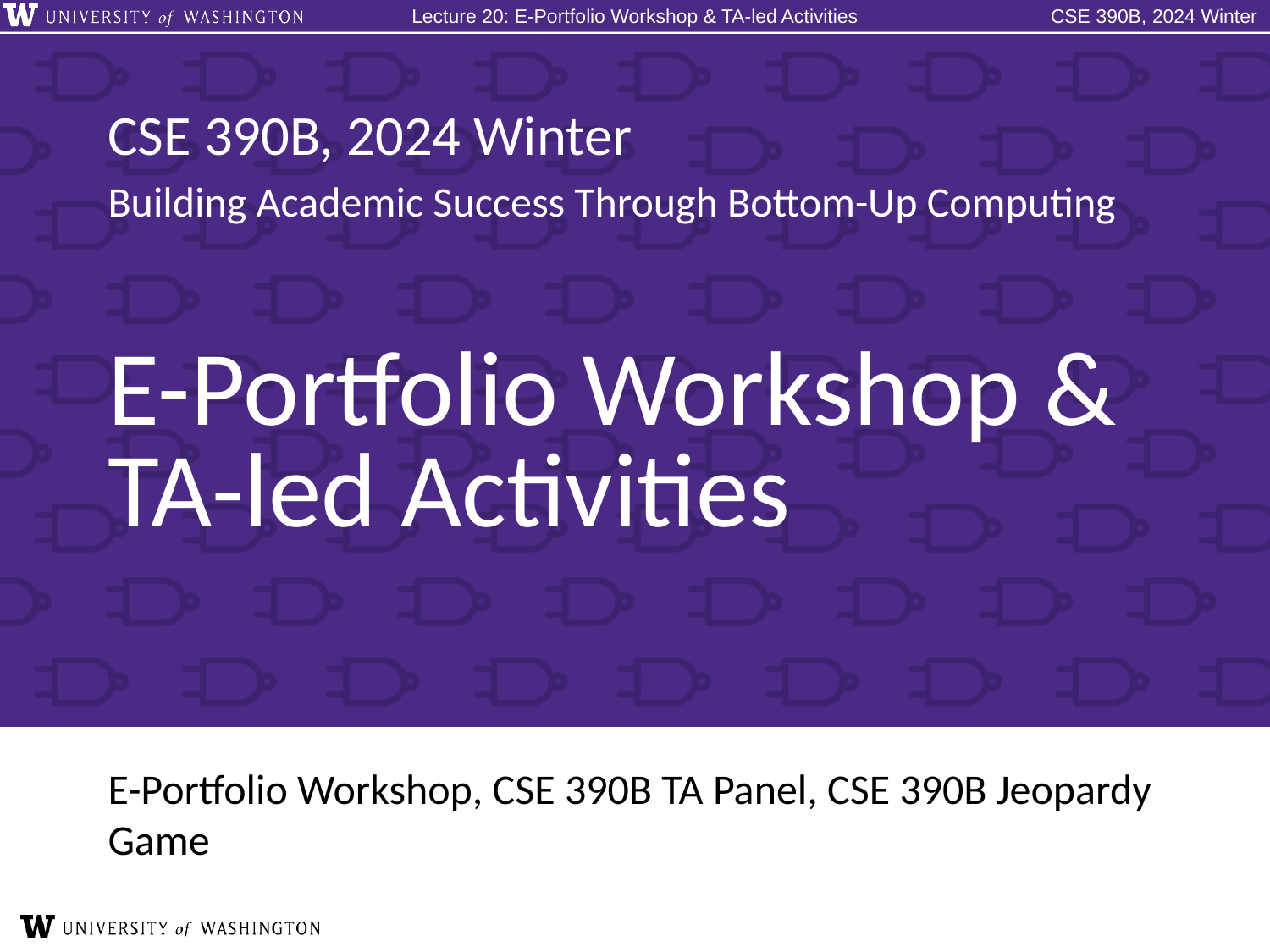

# E-Portfolio Workshop & TA-led Activities
E-Portfolio Workshop, CSE 390B TA Panel, CSE 390B Jeopardy Game